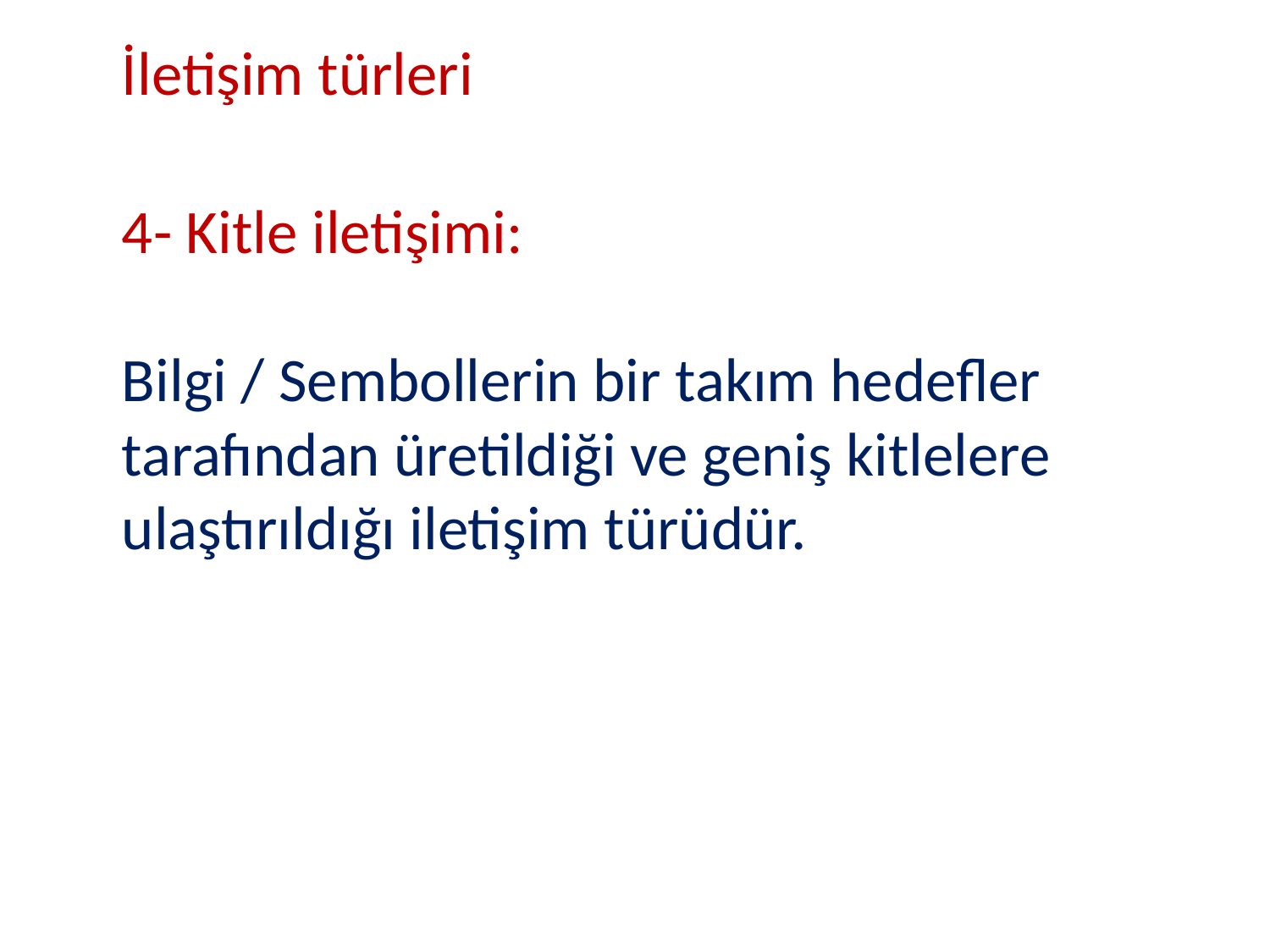

İletişim türleri
4- Kitle iletişimi:

Bilgi / Sembollerin bir takım hedefler tarafından üretildiği ve geniş kitlelere ulaştırıldığı iletişim türüdür.